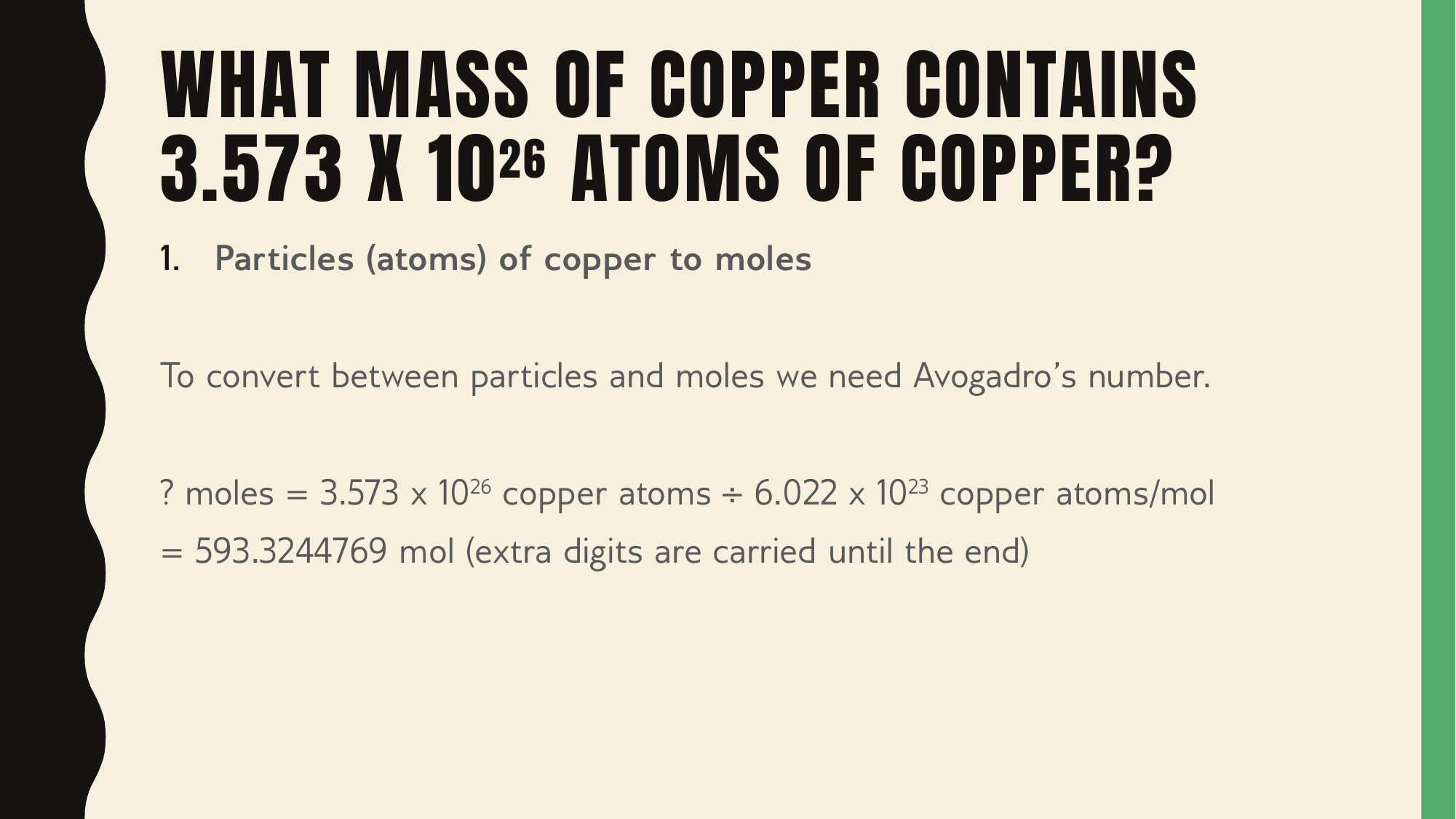

# What mass of copper contains 3.573 x 1026 atoms of copper?
Particles (atoms) of copper to moles

To convert between particles and moles we need Avogadro’s number.

? moles = 3.573 x 1026 copper atoms ÷ 6.022 x 1023 copper atoms/mol
= 593.3244769 mol (extra digits are carried until the end)